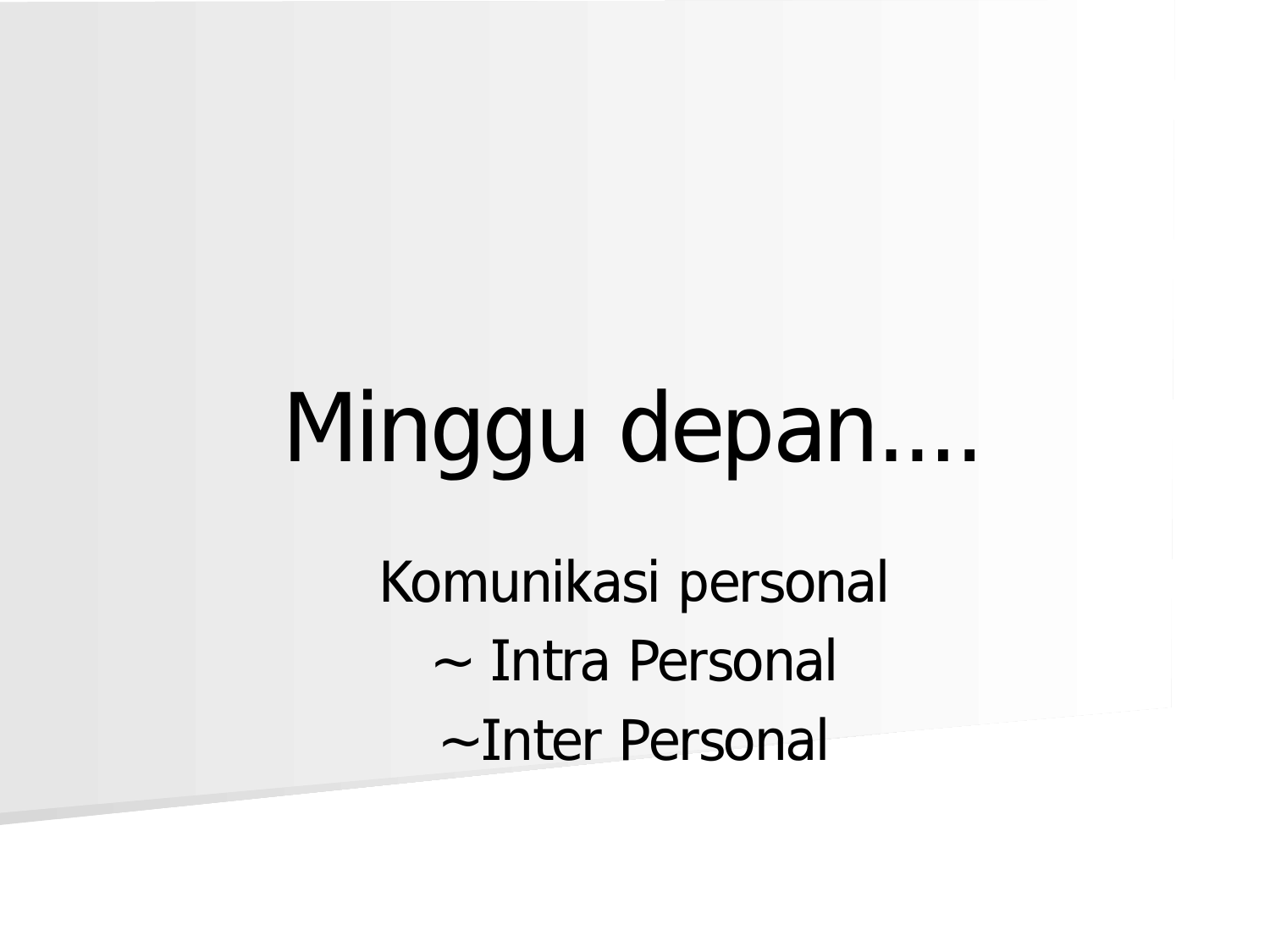

# Minggu depan….
Komunikasi personal
~ Intra Personal
~Inter Personal